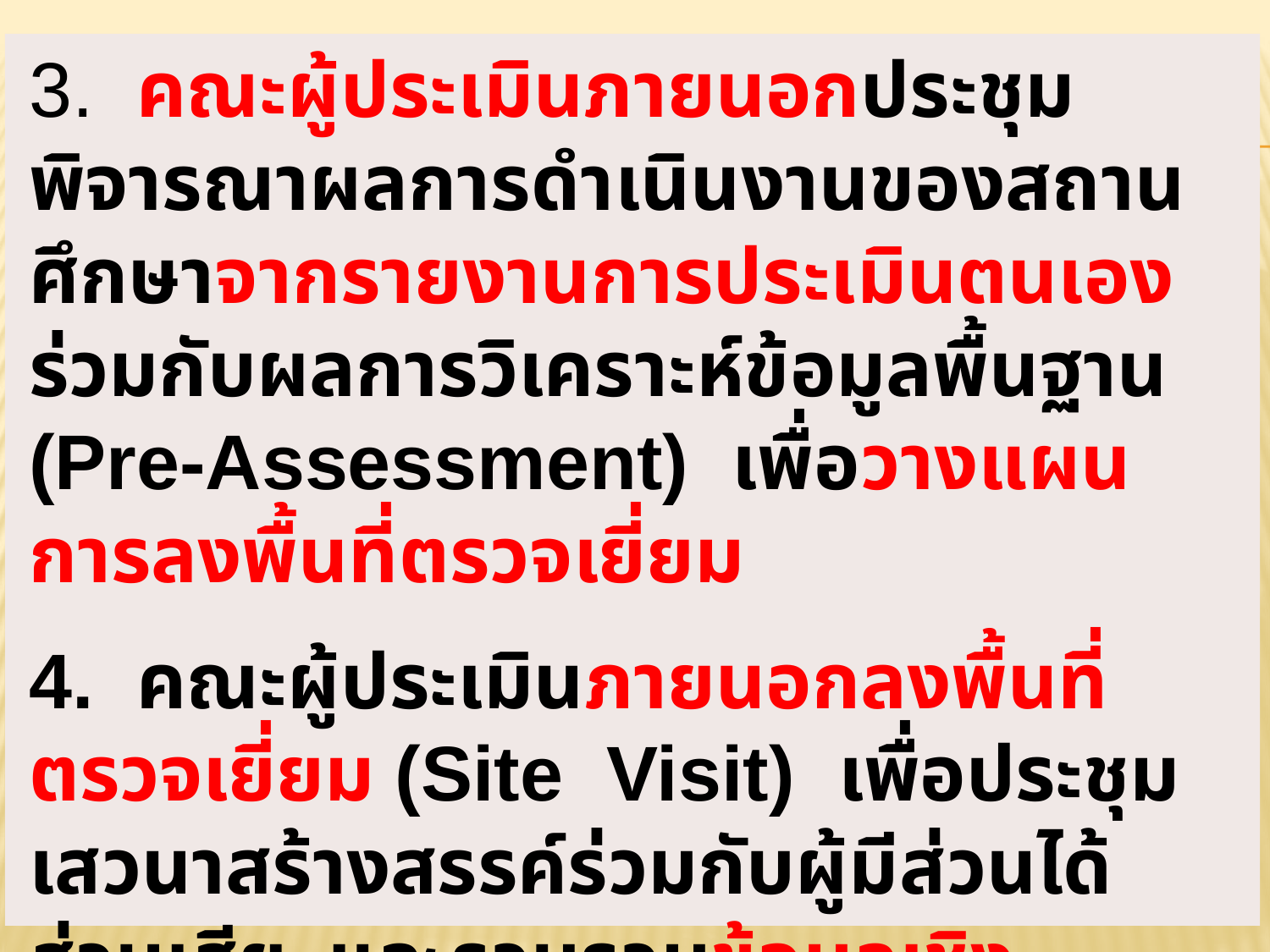

3.  คณะผู้ประเมินภายนอกประชุมพิจารณาผลการดำเนินงานของสถานศึกษาจากรายงานการประเมินตนเองร่วมกับผลการวิเคราะห์ข้อมูลพื้นฐาน (Pre-Assessment)  เพื่อวางแผนการลงพื้นที่ตรวจเยี่ยม
4.  คณะผู้ประเมินภายนอกลงพื้นที่ตรวจเยี่ยม (Site  Visit)  เพื่อประชุมเสวนาสร้างสรรค์ร่วมกับผู้มีส่วนได้ส่วนเสีย  และรวบรวมข้อมูลเชิงคุณภาพกับบุคลากร  หลักฐานเชิงประจักษ์และหน่วยงาน/บุคคลที่มีส่วนเกี่ยวข้องเพิ่มเติม  รวมทั้งทำการรายงานผลประเมินด้วยวาจา